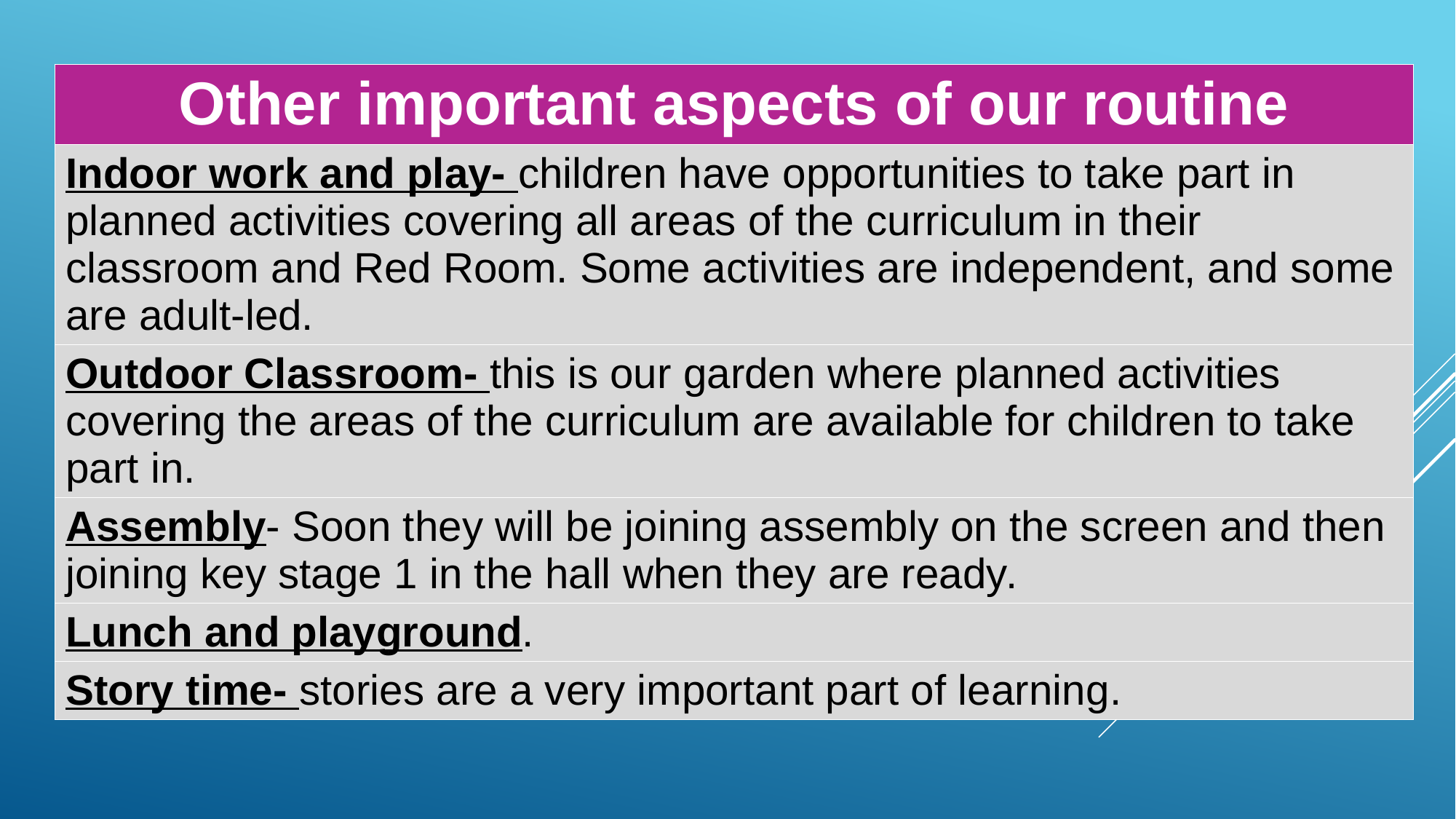

| Other important aspects of our routine​ |
| --- |
| Indoor work and play- children have opportunities to take part in planned activities covering all areas of the curriculum in their classroom and Red Room. Some activities are independent, and some are adult-led.​ |
| Outdoor Classroom- this is our garden where planned activities covering the areas of the curriculum are available for children to take part in.​ |
| Assembly- Soon they will be joining assembly on the screen and then joining key stage 1 in the hall when they are ready​. |
| Lunch and playground​. |
| Story time- stories are a very important part of learning​. |